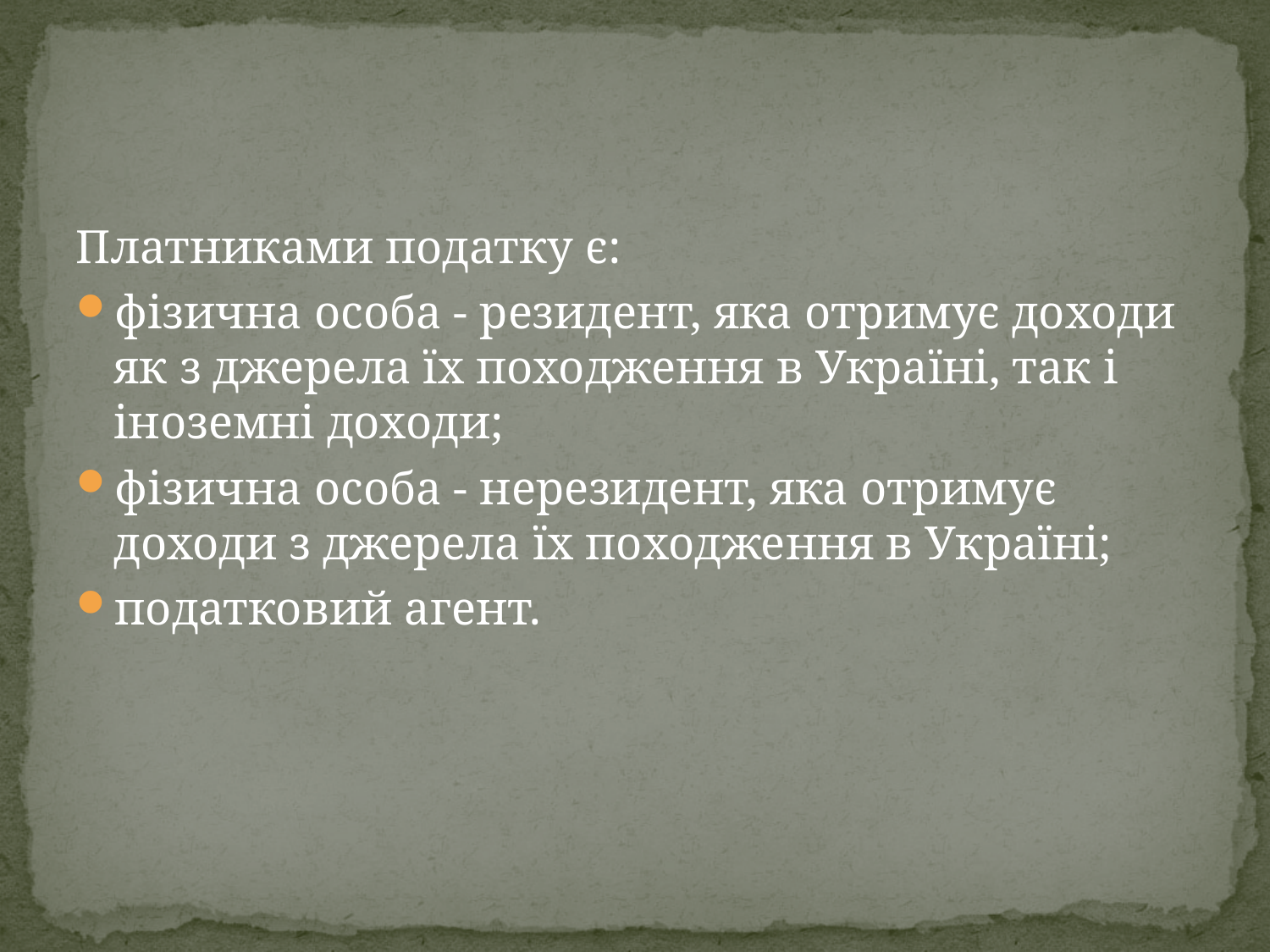

#
Платниками податку є:
фізична особа - резидент, яка отримує доходи як з джерела їх походження в Україні, так і іноземні доходи;
фізична особа - нерезидент, яка отримує доходи з джерела їх походження в Україні;
податковий агент.